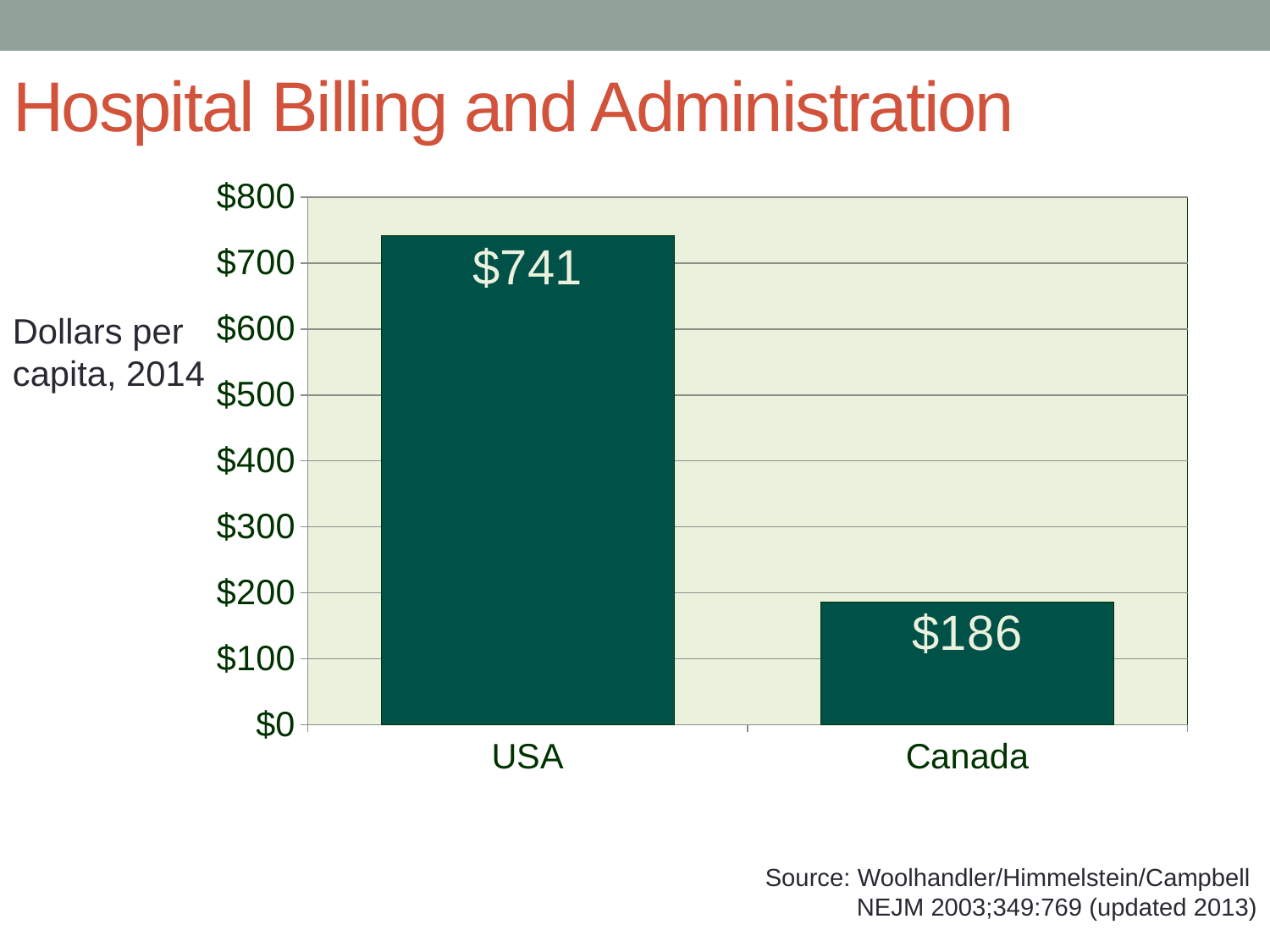

# Hospital Billing and Administration

### Chart

| Category | Column1 |
|---|---|
| USA | 741.0 |
| Canada | 186.0 |
Dollars per capita, 2014
Source: Woolhandler/Himmelstein/Campbell
NEJM 2003;349:769 (updated 2013)